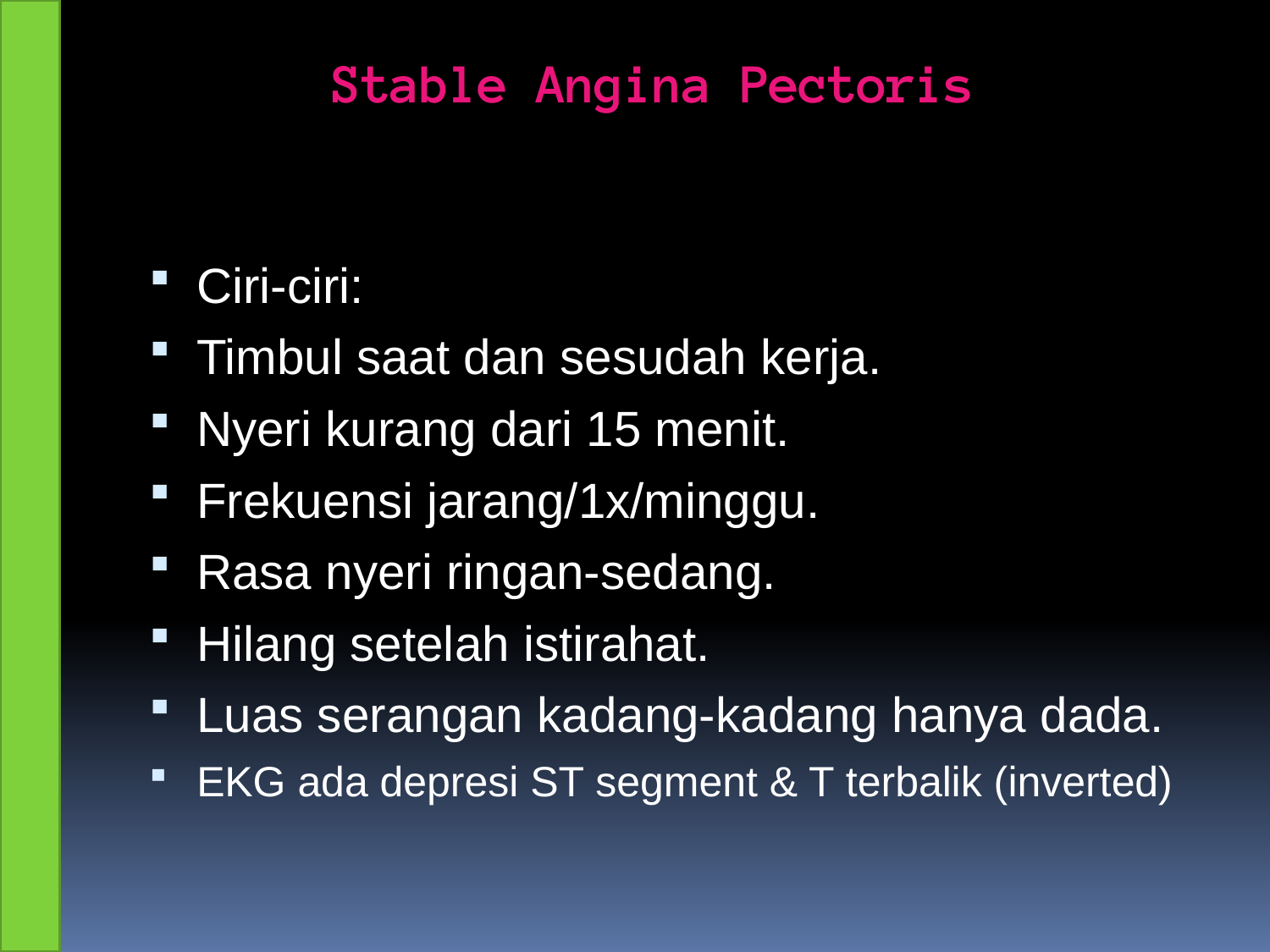

# Stable Angina Pectoris
Ciri-ciri:
Timbul saat dan sesudah kerja.
Nyeri kurang dari 15 menit.
Frekuensi jarang/1x/minggu.
Rasa nyeri ringan-sedang.
Hilang setelah istirahat.
Luas serangan kadang-kadang hanya dada.
EKG ada depresi ST segment & T terbalik (inverted)